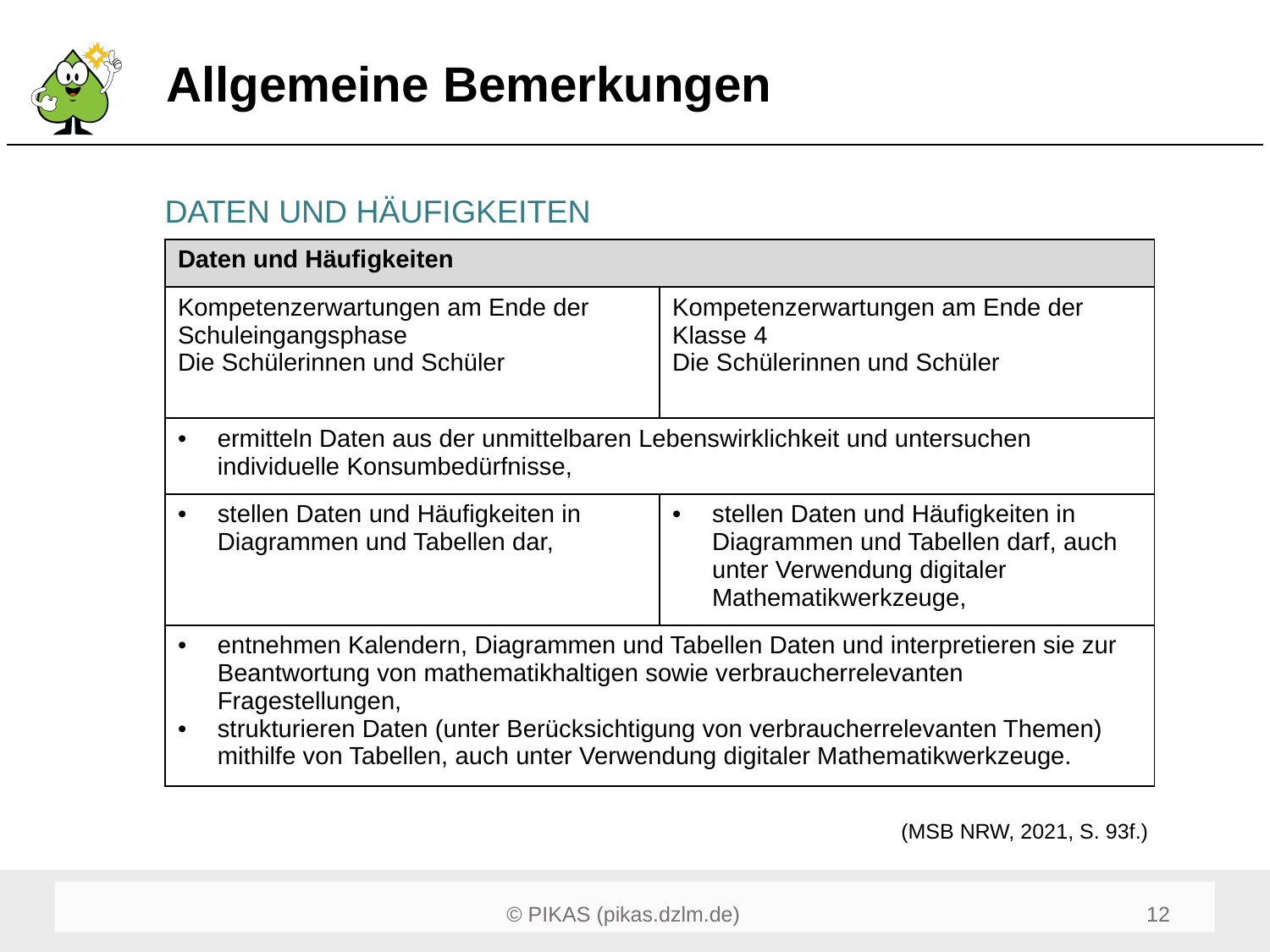

# Allgemeine Bemerkungen
DATEN UND HÄUFIGKEITEN
| Daten und Häufigkeiten |  |
| --- | --- |
| Kompetenzerwartungen am Ende der Schuleingangsphase Die Schülerinnen und Schüler | Kompetenzerwartungen am Ende der Klasse 4 Die Schülerinnen und Schüler |
| ermitteln Daten aus der unmittelbaren Lebenswirklichkeit und untersuchen individuelle Konsumbedürfnisse, |  |
| stellen Daten und Häufigkeiten in Diagrammen und Tabellen dar, | stellen Daten und Häufigkeiten in Diagrammen und Tabellen darf, auch unter Verwendung digitaler Mathematikwerkzeuge, |
| entnehmen Kalendern, Diagrammen und Tabellen Daten und interpretieren sie zur Beantwortung von mathematikhaltigen sowie verbraucherrelevanten Fragestellungen, strukturieren Daten (unter Berücksichtigung von verbraucherrelevanten Themen) mithilfe von Tabellen, auch unter Verwendung digitaler Mathematikwerkzeuge. |  |
(MSB NRW, 2021, S. 93f.)

12